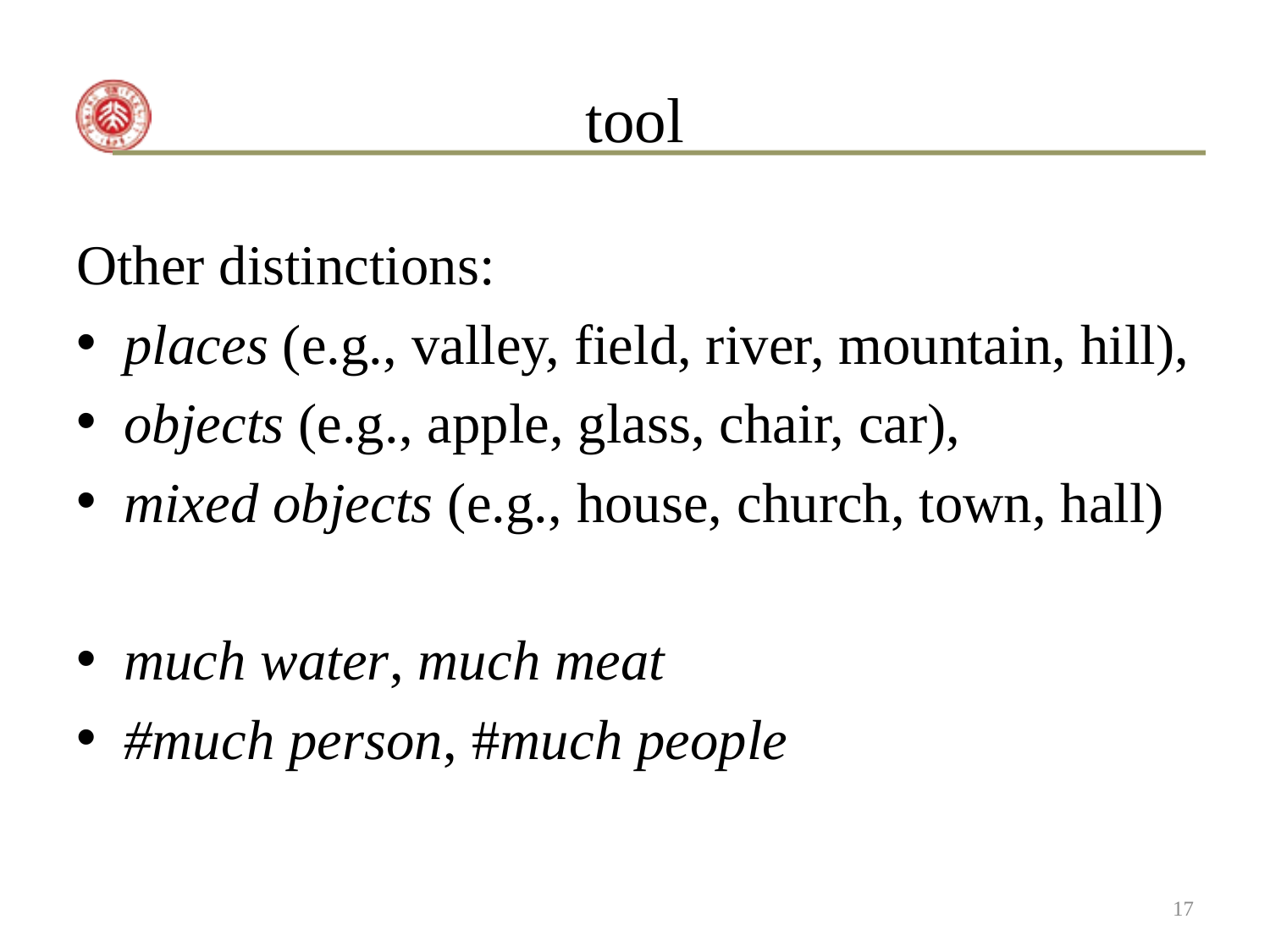

# tool
Other distinctions:
places (e.g., valley, field, river, mountain, hill),
objects (e.g., apple, glass, chair, car),
mixed objects (e.g., house, church, town, hall)

much water, much meat
#much person, #much people
17